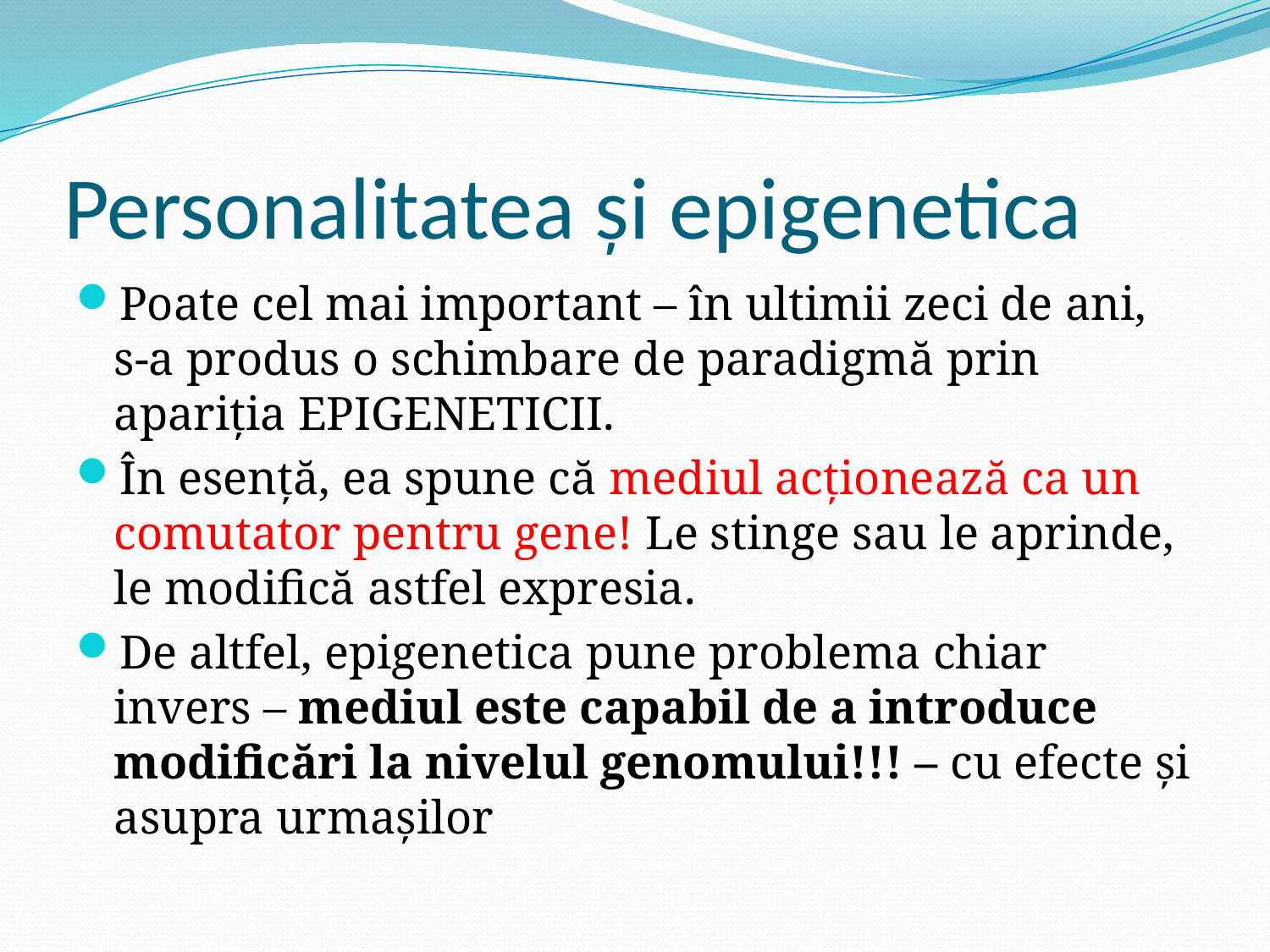

# Personalitatea și epigenetica
Poate cel mai important – în ultimii zeci de ani, s-a produs o schimbare de paradigmă prin apariția EPIGENETICII.
În esență, ea spune că mediul acționează ca un comutator pentru gene! Le stinge sau le aprinde, le modifică astfel expresia.
De altfel, epigenetica pune problema chiar invers – mediul este capabil de a introduce modificări la nivelul genomului!!! – cu efecte și asupra urmașilor